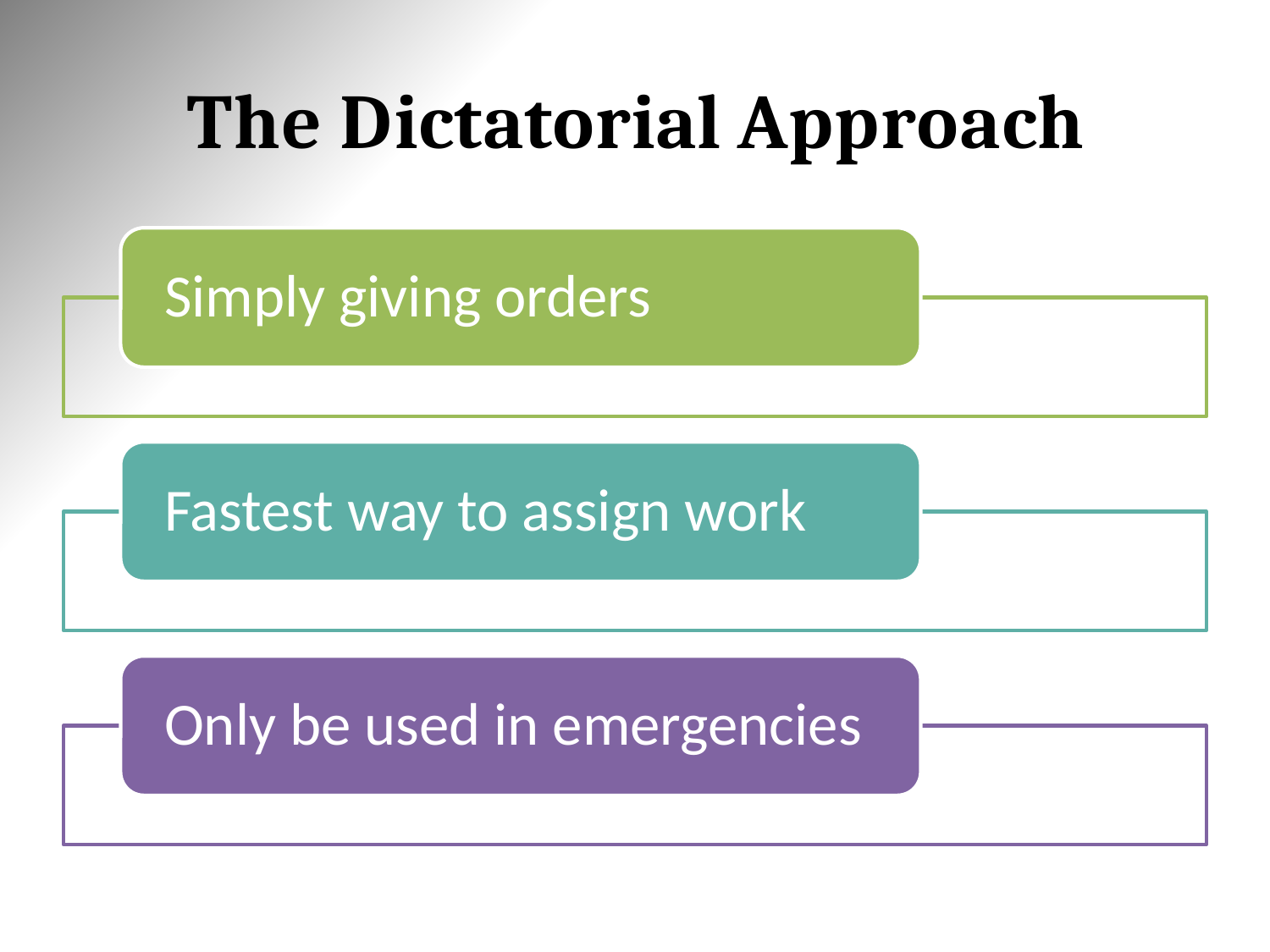

# The Dictatorial Approach
Simply giving orders
Fastest way to assign work
Only be used in emergencies